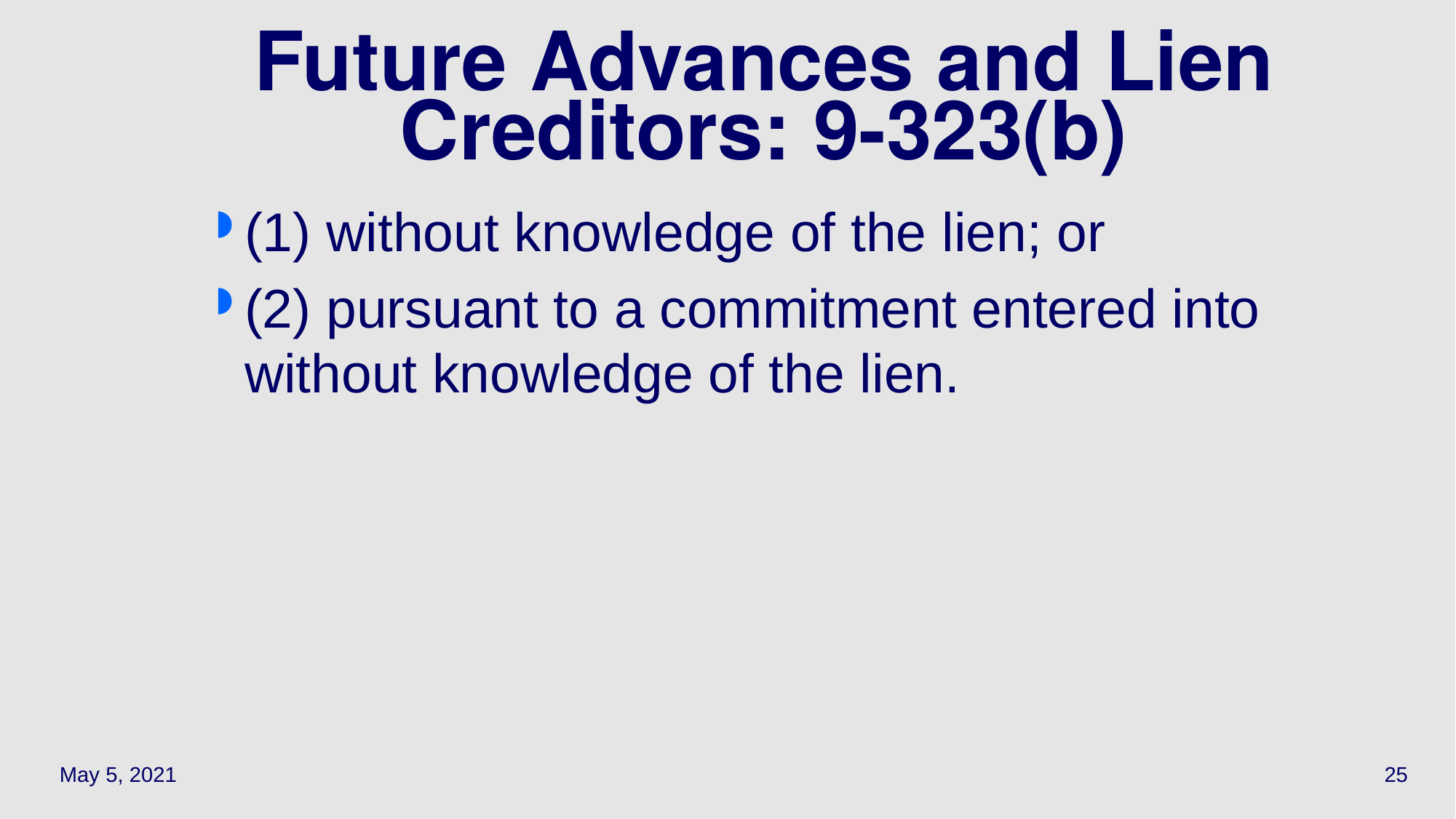

# Future Advances and Lien Creditors: 9-323(b)
(1) without knowledge of the lien; or
(2) pursuant to a commitment entered into without knowledge of the lien.
May 5, 2021
25